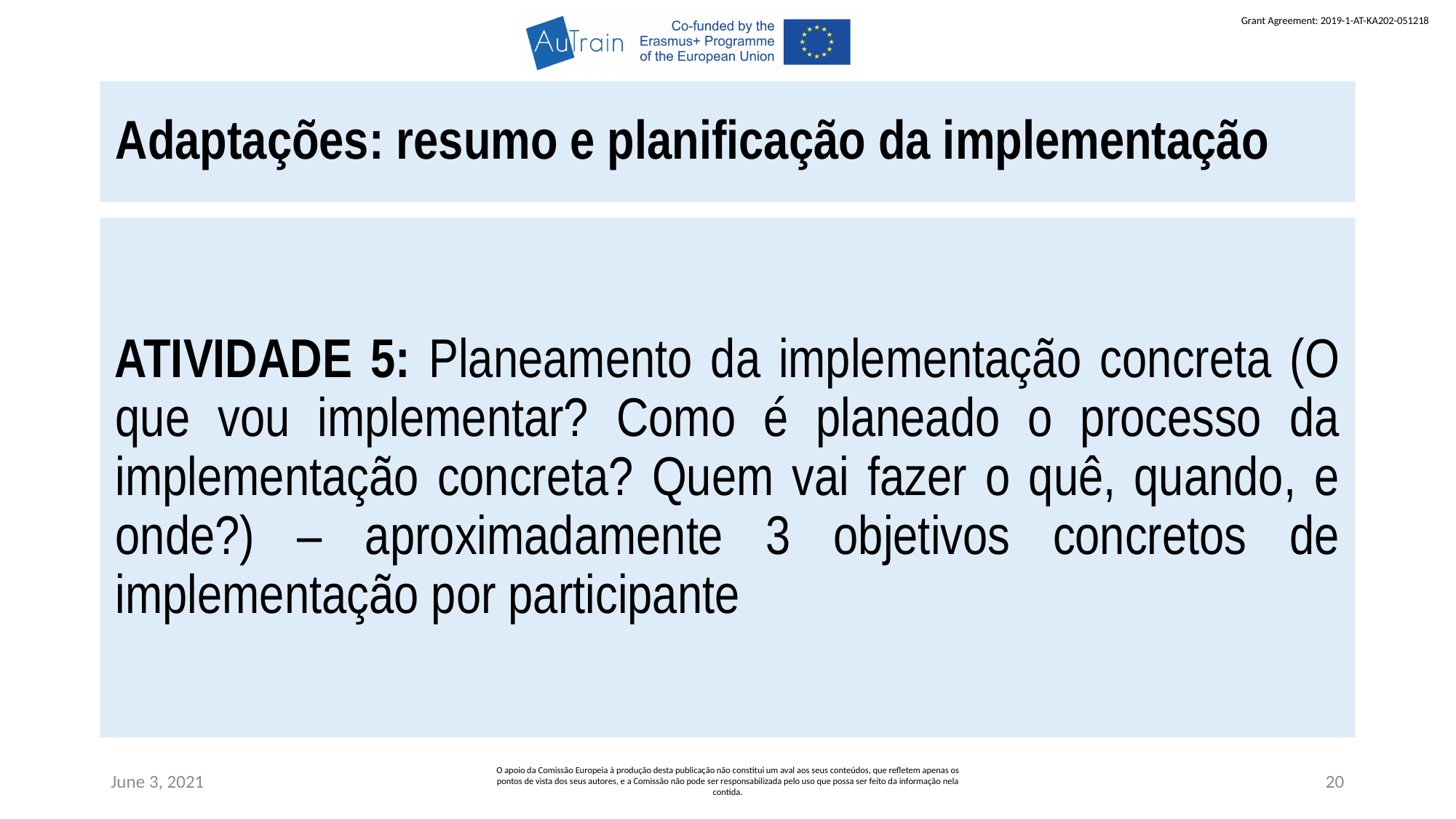

Adaptações: resumo e planificação da implementação

ATIVIDADE 5: Planeamento da implementação concreta (O que vou implementar? Como é planeado o processo da implementação concreta? Quem vai fazer o quê, quando, e onde?) – aproximadamente 3 objetivos concretos de implementação por participante
June 3, 2021
O apoio da Comissão Europeia à produção desta publicação não constitui um aval aos seus conteúdos, que refletem apenas os pontos de vista dos seus autores, e a Comissão não pode ser responsabilizada pelo uso que possa ser feito da informação nela contida.
20